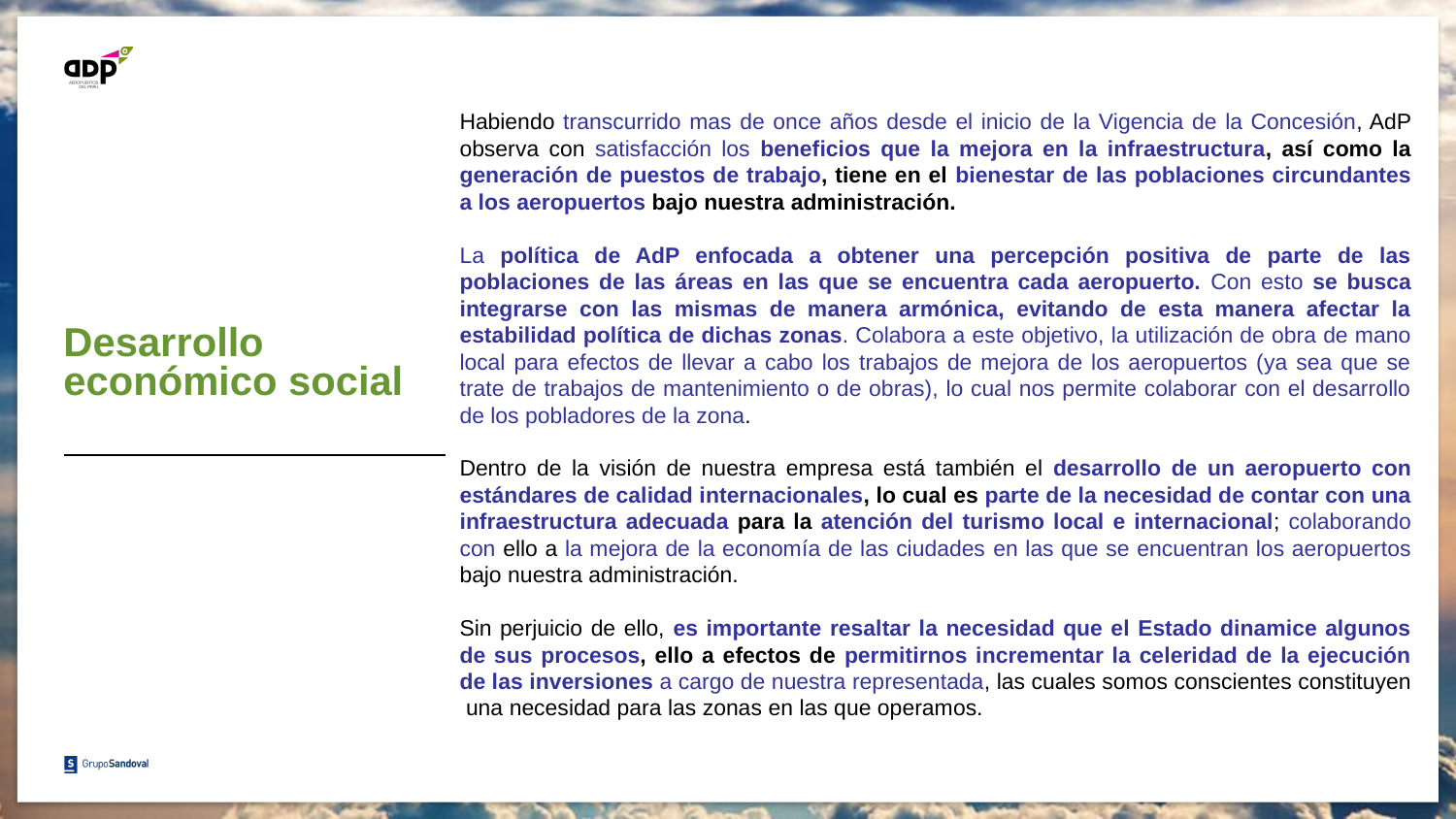

Habiendo transcurrido mas de once años desde el inicio de la Vigencia de la Concesión, AdP observa con satisfacción los beneficios que la mejora en la infraestructura, así como la generación de puestos de trabajo, tiene en el bienestar de las poblaciones circundantes a los aeropuertos bajo nuestra administración.

La política de AdP enfocada a obtener una percepción positiva de parte de las poblaciones de las áreas en las que se encuentra cada aeropuerto. Con esto se busca integrarse con las mismas de manera armónica, evitando de esta manera afectar la estabilidad política de dichas zonas. Colabora a este objetivo, la utilización de obra de mano local para efectos de llevar a cabo los trabajos de mejora de los aeropuertos (ya sea que se trate de trabajos de mantenimiento o de obras), lo cual nos permite colaborar con el desarrollo de los pobladores de la zona.

Dentro de la visión de nuestra empresa está también el desarrollo de un aeropuerto con estándares de calidad internacionales, lo cual es parte de la necesidad de contar con una infraestructura adecuada para la atención del turismo local e internacional; colaborando con ello a la mejora de la economía de las ciudades en las que se encuentran los aeropuertos bajo nuestra administración.

Sin perjuicio de ello, es importante resaltar la necesidad que el Estado dinamice algunos de sus procesos, ello a efectos de permitirnos incrementar la celeridad de la ejecución de las inversiones a cargo de nuestra representada, las cuales somos conscientes constituyen  una necesidad para las zonas en las que operamos.
Desarrollo económico social